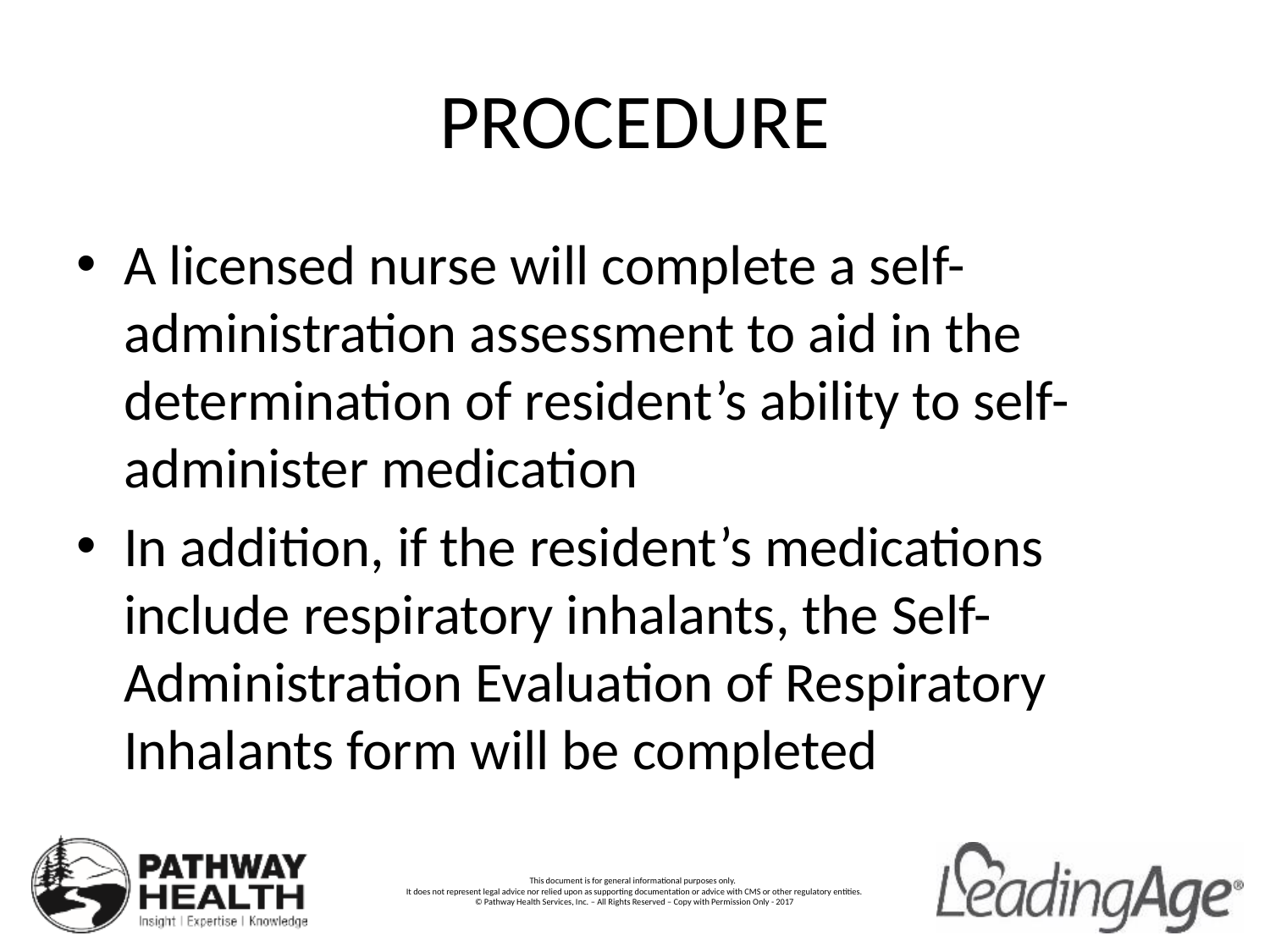

# PROCEDURE
A licensed nurse will complete a self-administration assessment to aid in the determination of resident’s ability to self-administer medication
In addition, if the resident’s medications include respiratory inhalants, the Self-Administration Evaluation of Respiratory Inhalants form will be completed